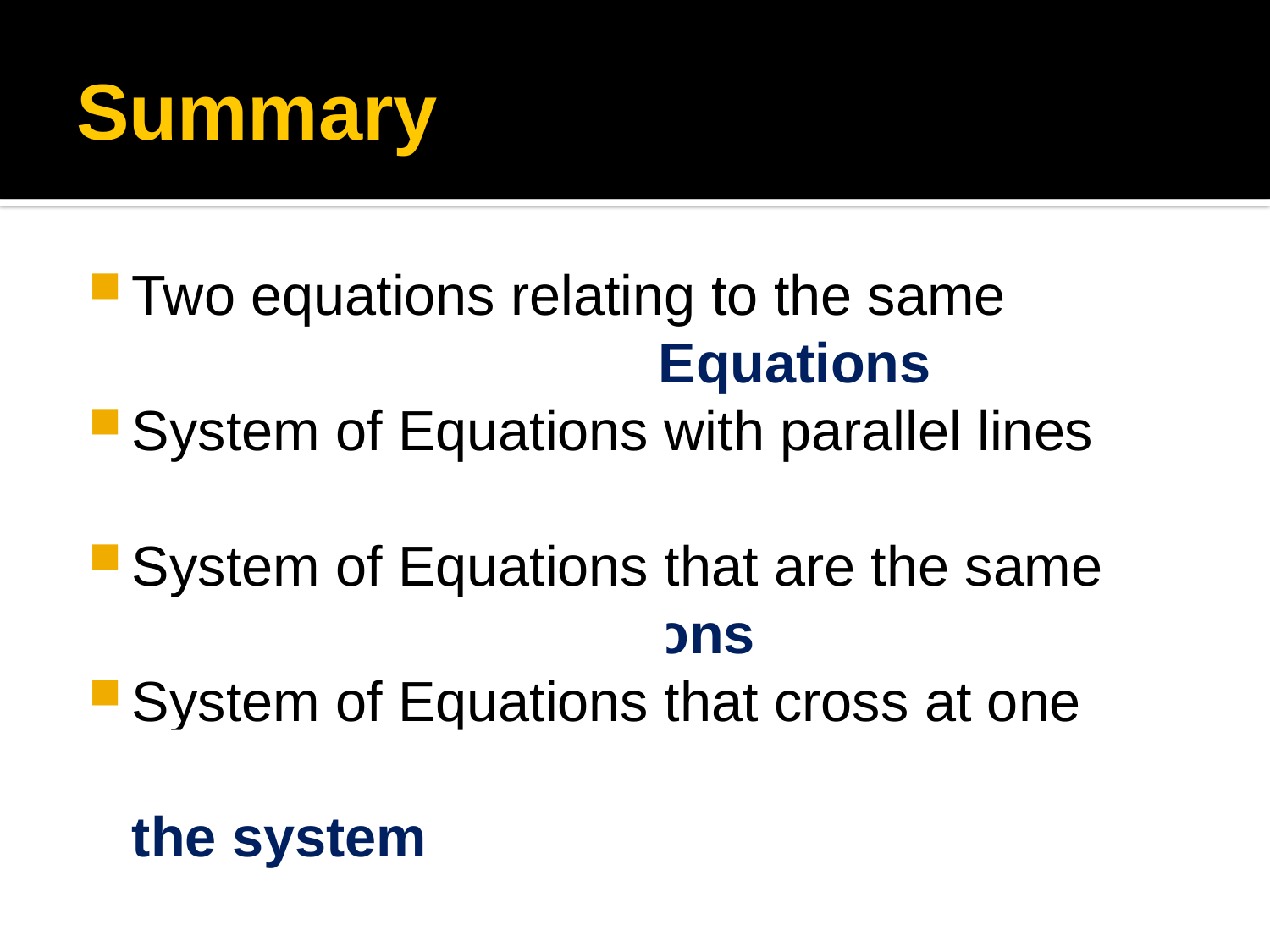

# Summary
Two equations relating to the same variables System of Equations
System of Equations with parallel lines                  No Solution
System of Equations that are the same line     Infinite Solutions
System of Equations that cross at one point        That point is the solution to the system